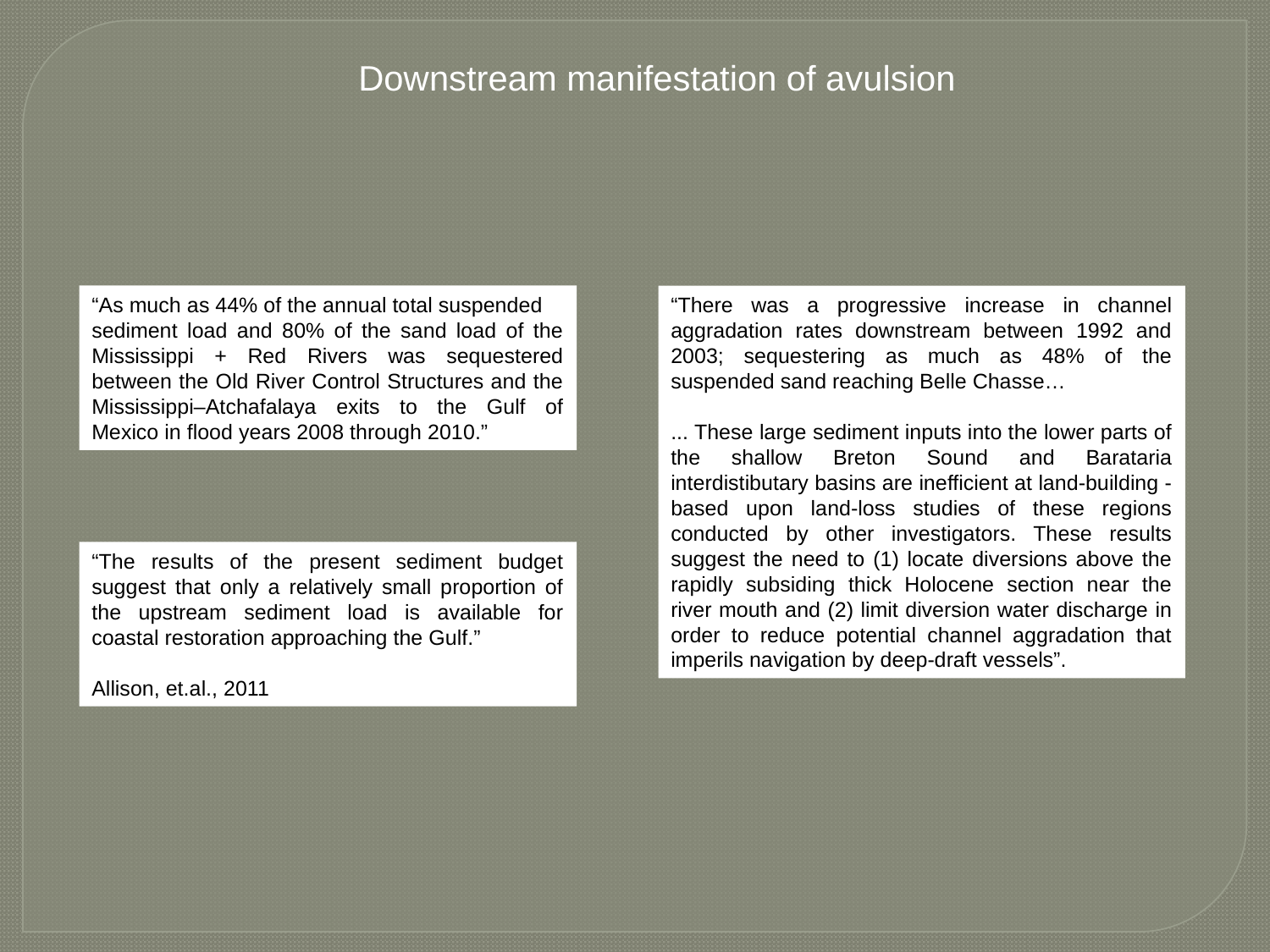

Downstream manifestation of avulsion
“As much as 44% of the annual total suspended
sediment load and 80% of the sand load of the Mississippi + Red Rivers was sequestered between the Old River Control Structures and the Mississippi–Atchafalaya exits to the Gulf of Mexico in flood years 2008 through 2010.”
“There was a progressive increase in channel aggradation rates downstream between 1992 and 2003; sequestering as much as 48% of the suspended sand reaching Belle Chasse…

... These large sediment inputs into the lower parts of the shallow Breton Sound and Barataria interdistibutary basins are inefficient at land-building - based upon land-loss studies of these regions conducted by other investigators. These results suggest the need to (1) locate diversions above the rapidly subsiding thick Holocene section near the river mouth and (2) limit diversion water discharge in order to reduce potential channel aggradation that imperils navigation by deep-draft vessels”.
“The results of the present sediment budget suggest that only a relatively small proportion of the upstream sediment load is available for coastal restoration approaching the Gulf.”

Allison, et.al., 2011